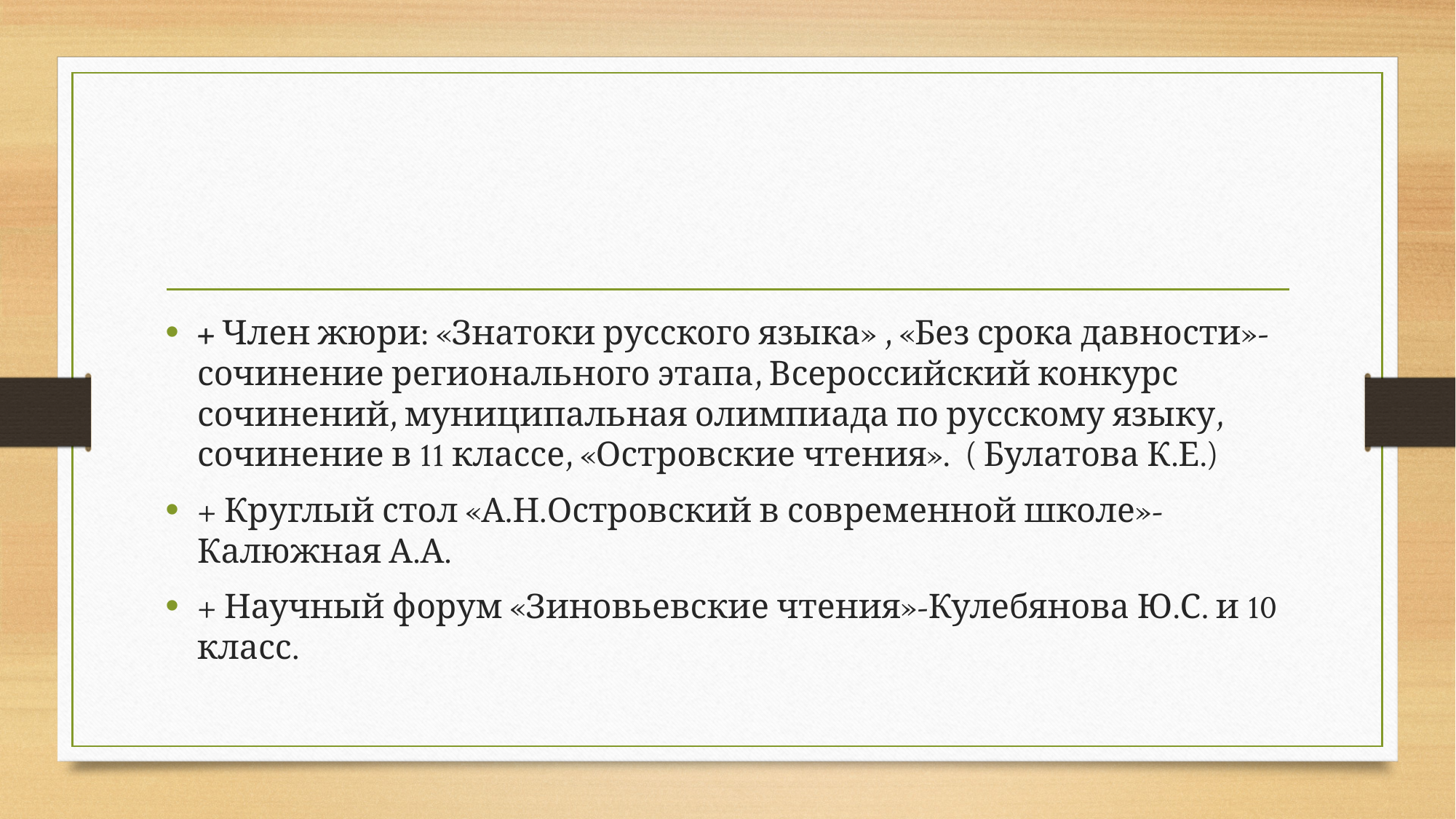

#
+ Член жюри: «Знатоки русского языка» , «Без срока давности»-сочинение регионального этапа, Всероссийский конкурс сочинений, муниципальная олимпиада по русскому языку, сочинение в 11 классе, «Островские чтения».  ( Булатова К.Е.)
+ Круглый стол «А.Н.Островский в современной школе»-Калюжная А.А.
+ Научный форум «Зиновьевские чтения»-Кулебянова Ю.С. и 10 класс.